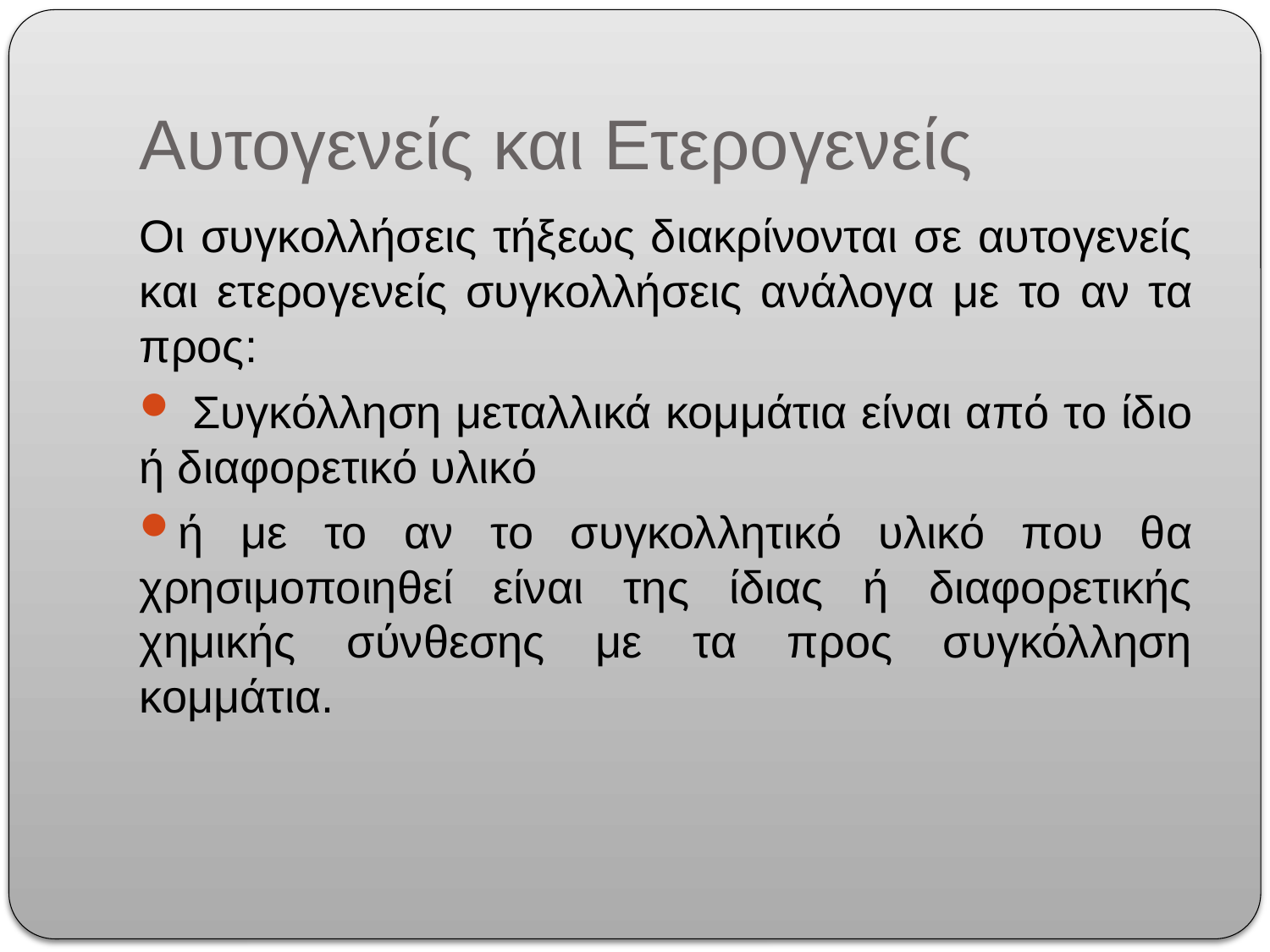

# Αυτογενείς και Ετερογενείς
Οι συγκολλήσεις τήξεως διακρίνονται σε αυτογενείς και ετερογενείς συγκολλήσεις ανάλογα με το αν τα προς:
 Συγκόλληση μεταλλικά κομμάτια είναι από το ίδιο ή διαφορετικό υλικό
ή με το αν το συγκολλητικό υλικό που θα χρησιμοποιηθεί είναι της ίδιας ή διαφορετικής χημικής σύνθεσης με τα προς συγκόλληση κομμάτια.